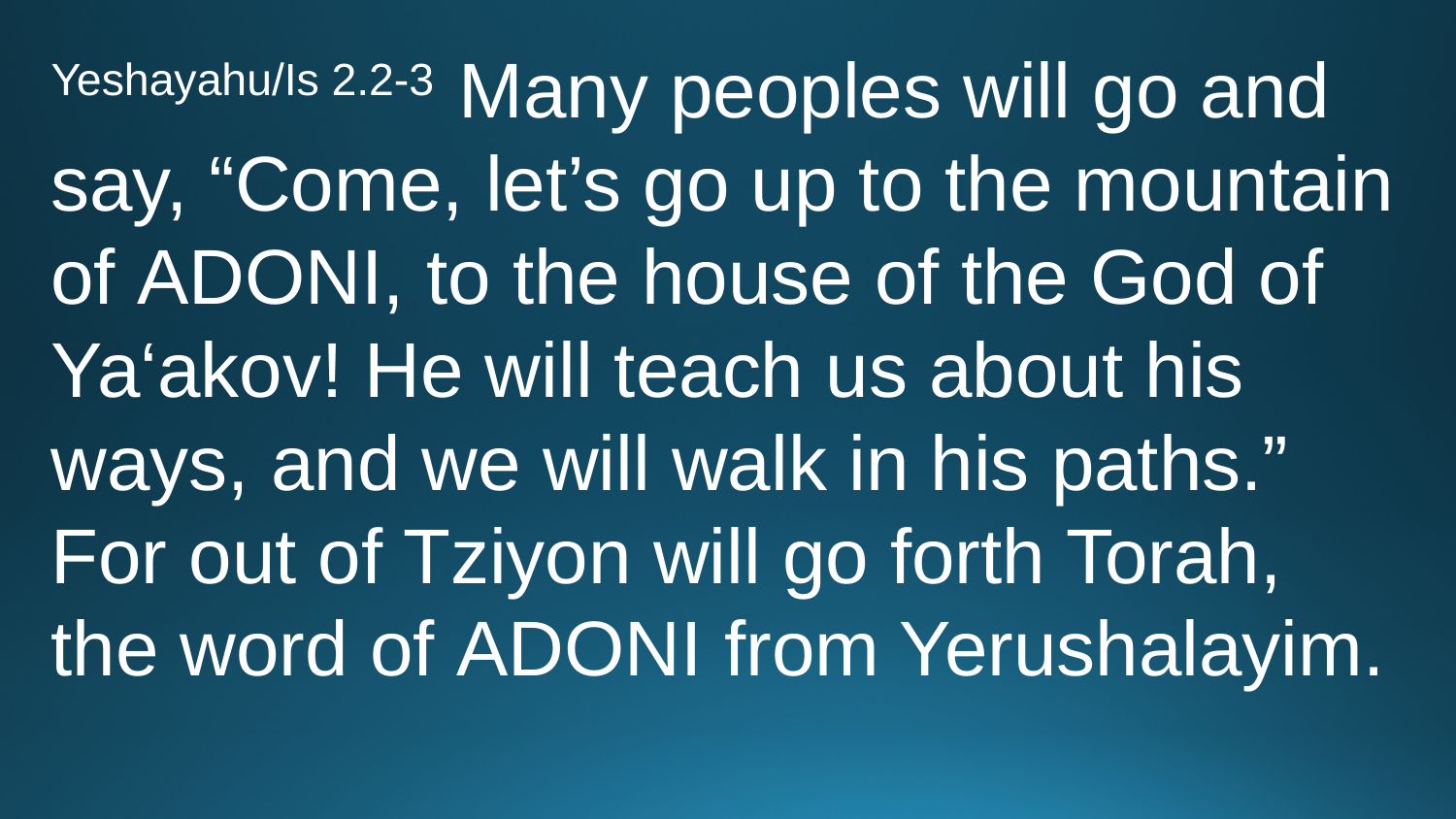

Yeshayahu/Is 2.2-3  Many peoples will go and say, “Come, let’s go up to the mountain of Adoni, to the house of the God of Ya‘akov! He will teach us about his ways, and we will walk in his paths.” For out of Tziyon will go forth Torah, the word of Adoni from Yerushalayim.